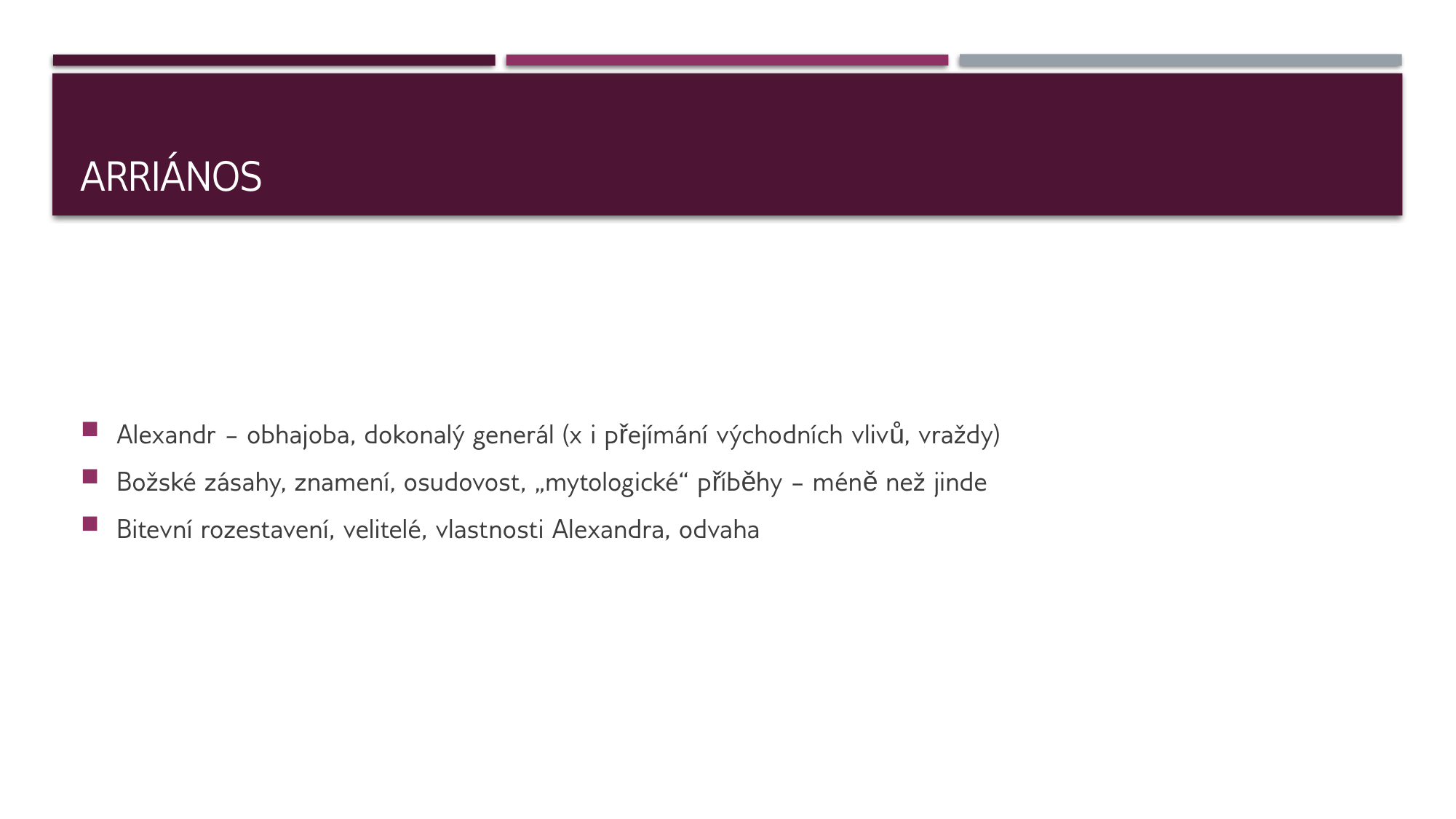

# Arriános
Alexandr – obhajoba, dokonalý generál (x i přejímání východních vlivů, vraždy)
Božské zásahy, znamení, osudovost, „mytologické“ příběhy – méně než jinde
Bitevní rozestavení, velitelé, vlastnosti Alexandra, odvaha